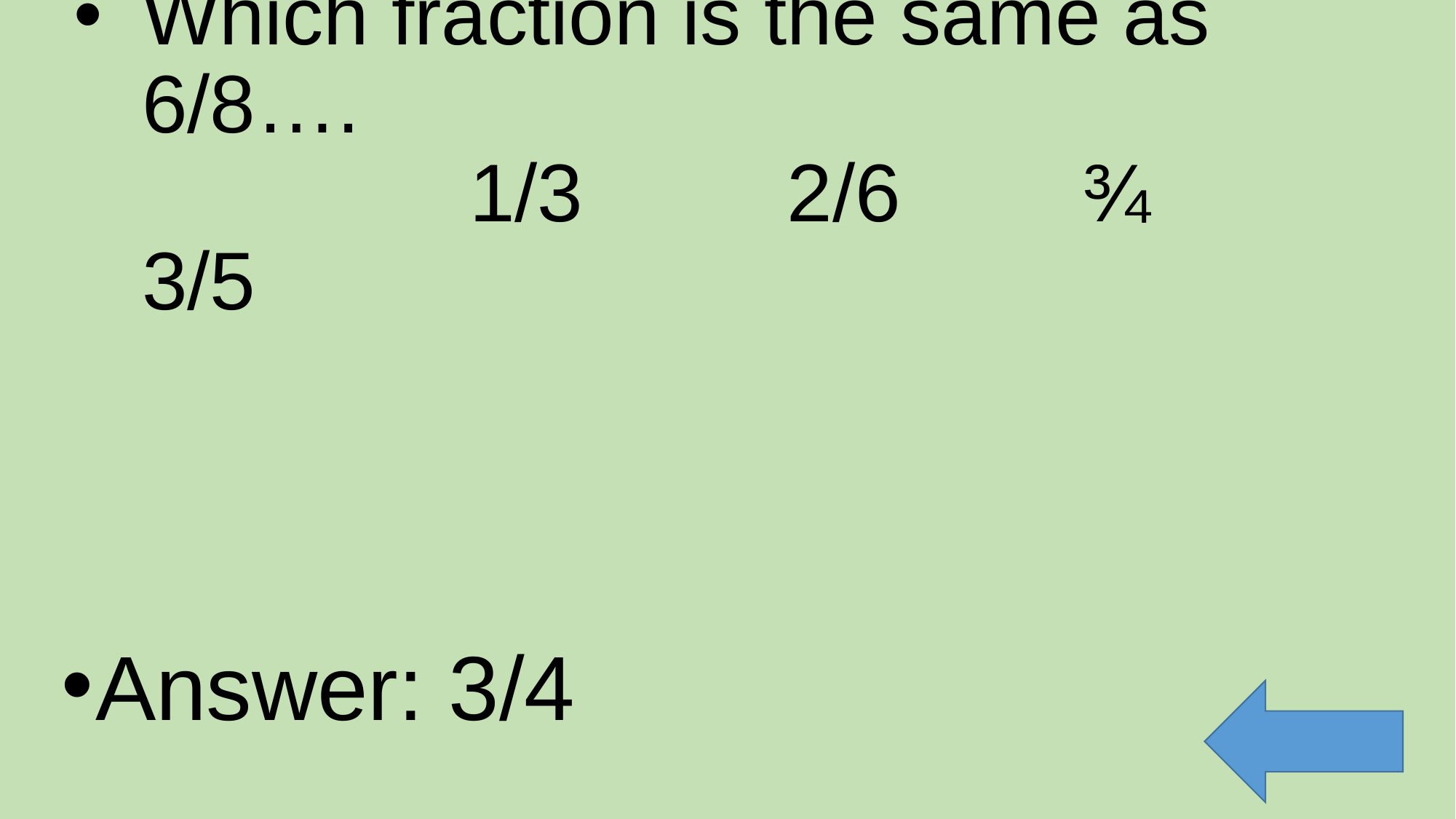

# Which fraction is the same as 6/8…. 1/3         2/6        ¾       3/5
Answer: 3/4